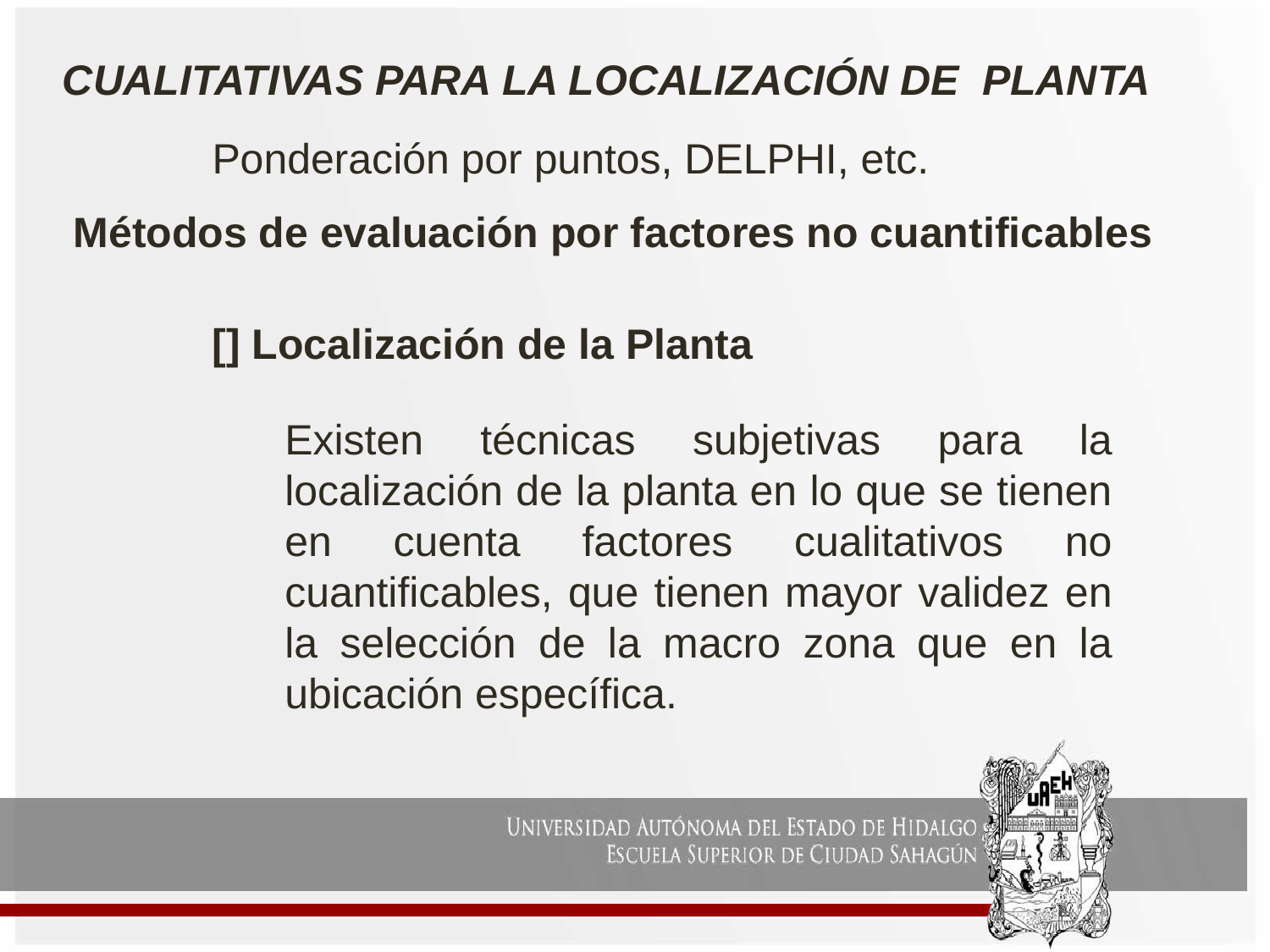

CUALITATIVAS PARA LA LOCALIZACIÓN DE  PLANTA
Ponderación por puntos, DELPHI, etc.
Métodos de evaluación por factores no cuantificables

[] Localización de la Planta
Existen técnicas subjetivas para la localización de la planta en lo que se tienen en cuenta factores cualitativos no cuantificables, que tienen mayor validez en la selección de la macro zona que en la ubicación específica.